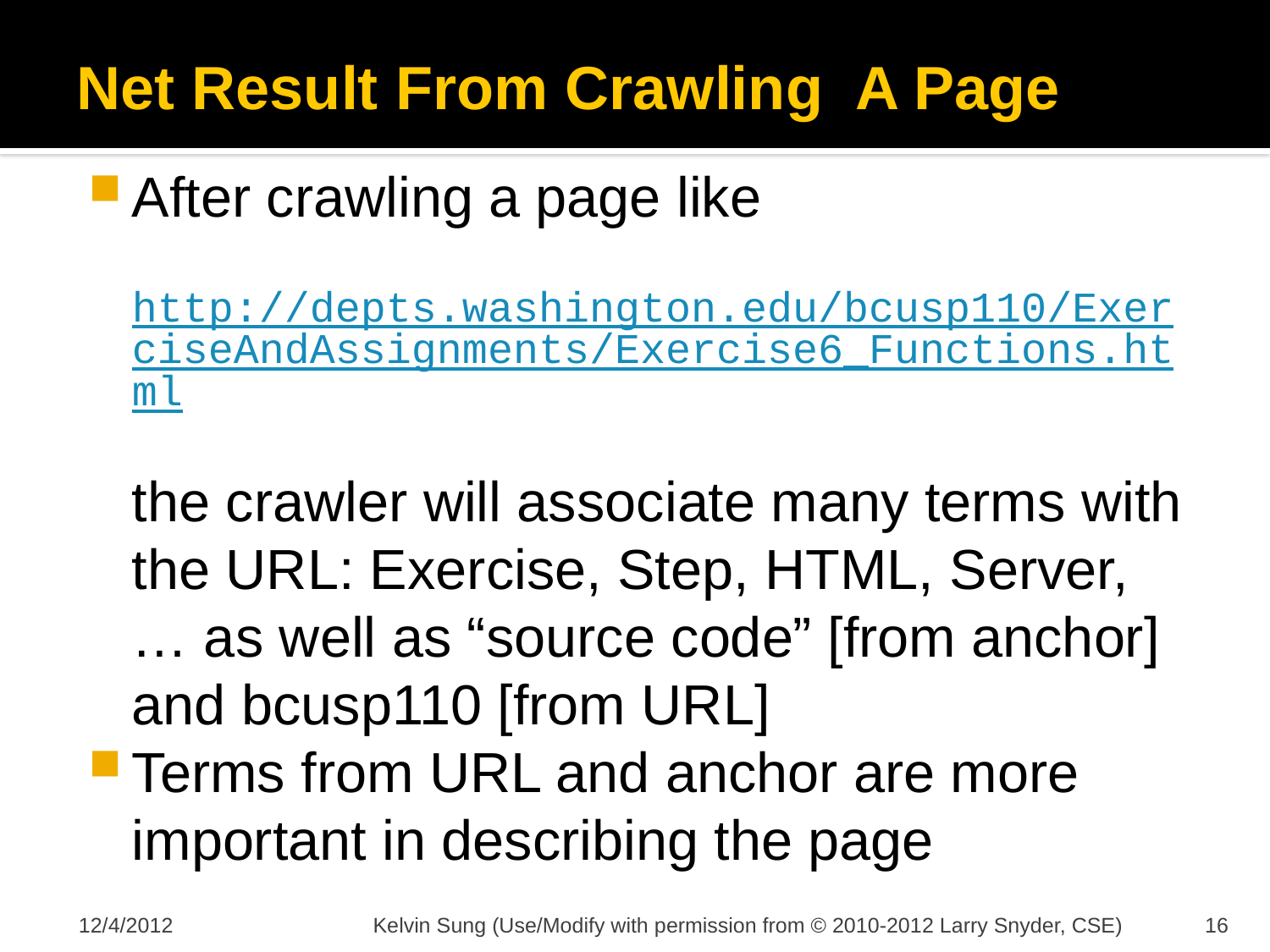

# Net Result From Crawling  A Page
After crawling a page like
	http://depts.washington.edu/bcusp110/ExerciseAndAssignments/Exercise6_Functions.html
	the crawler will associate many terms with the URL: Exercise, Step, HTML, Server, … as well as “source code” [from anchor] and bcusp110 [from URL]
Terms from URL and anchor are more important in describing the page
12/4/2012
Kelvin Sung (Use/Modify with permission from © 2010-2012 Larry Snyder, CSE)
16